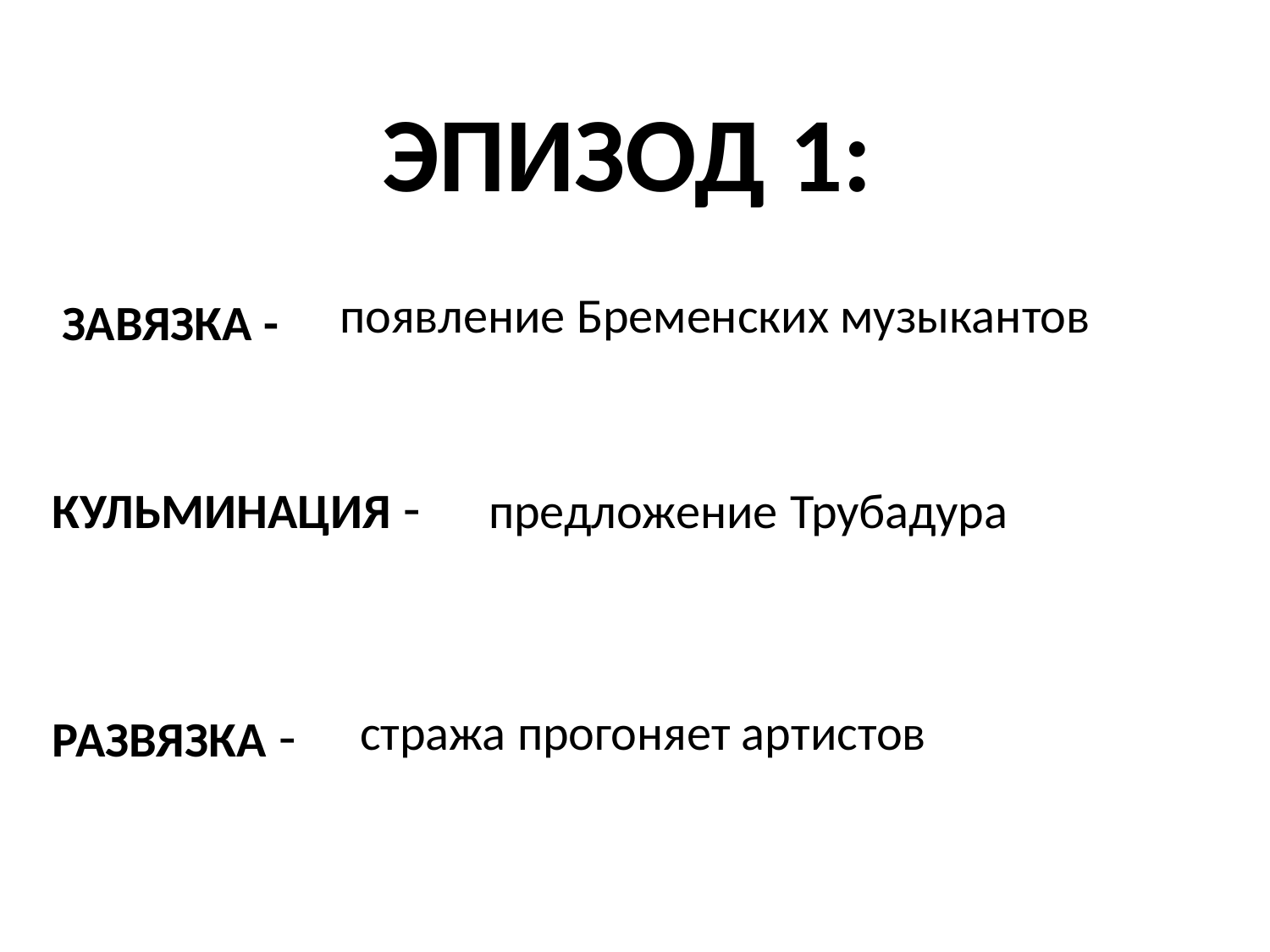

ЭПИЗОД 1:
ЗАВЯЗКА -
появление Бременских музыкантов
КУЛЬМИНАЦИЯ -
предложение Трубадура
РАЗВЯЗКА -
стража прогоняет артистов